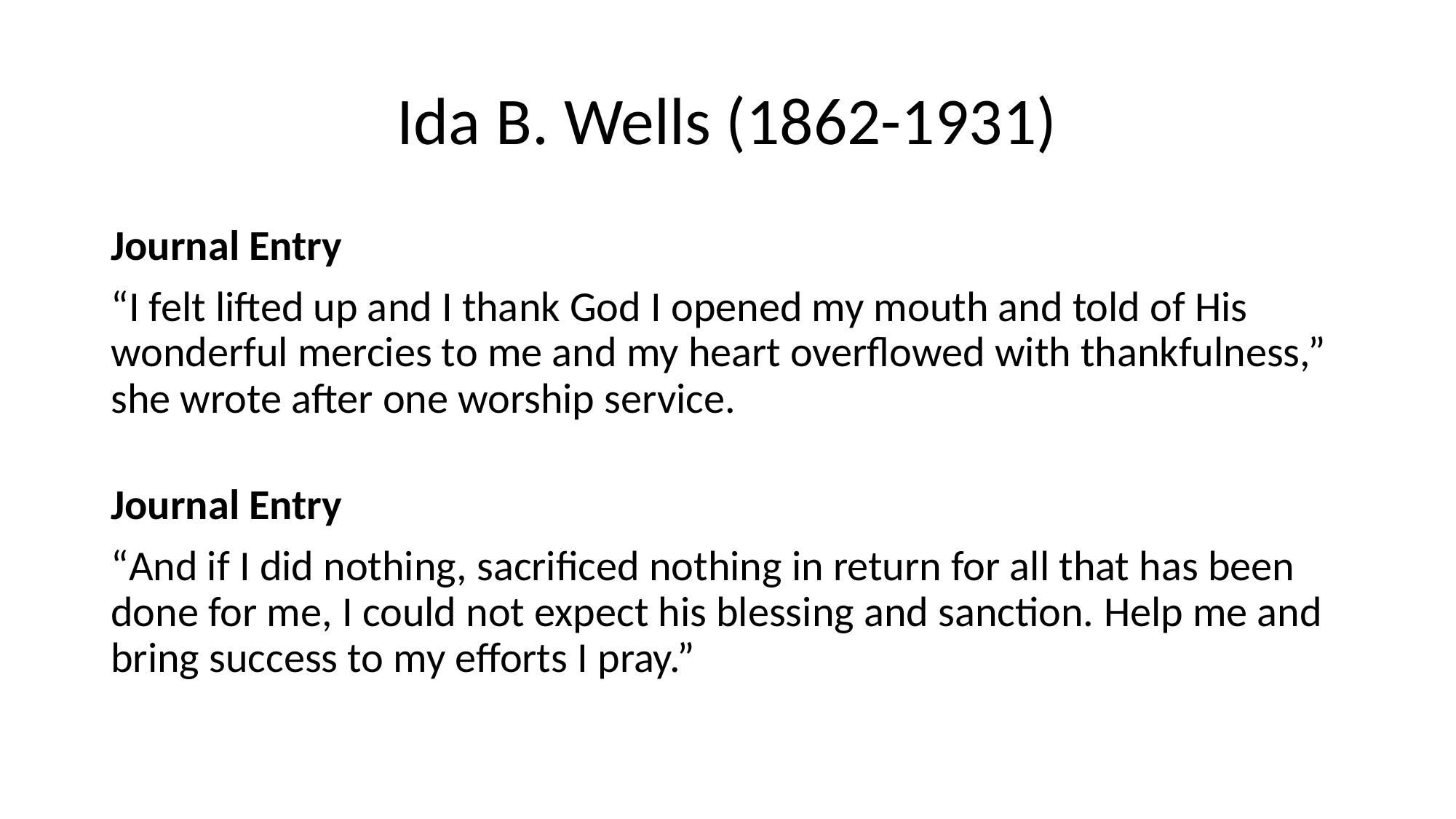

# Ida B. Wells (1862-1931)
Journal Entry
“I felt lifted up and I thank God I opened my mouth and told of His wonderful mercies to me and my heart overflowed with thankfulness,” she wrote after one worship service.
Journal Entry
“And if I did nothing, sacrificed nothing in return for all that has been done for me, I could not expect his blessing and sanction. Help me and bring success to my efforts I pray.”